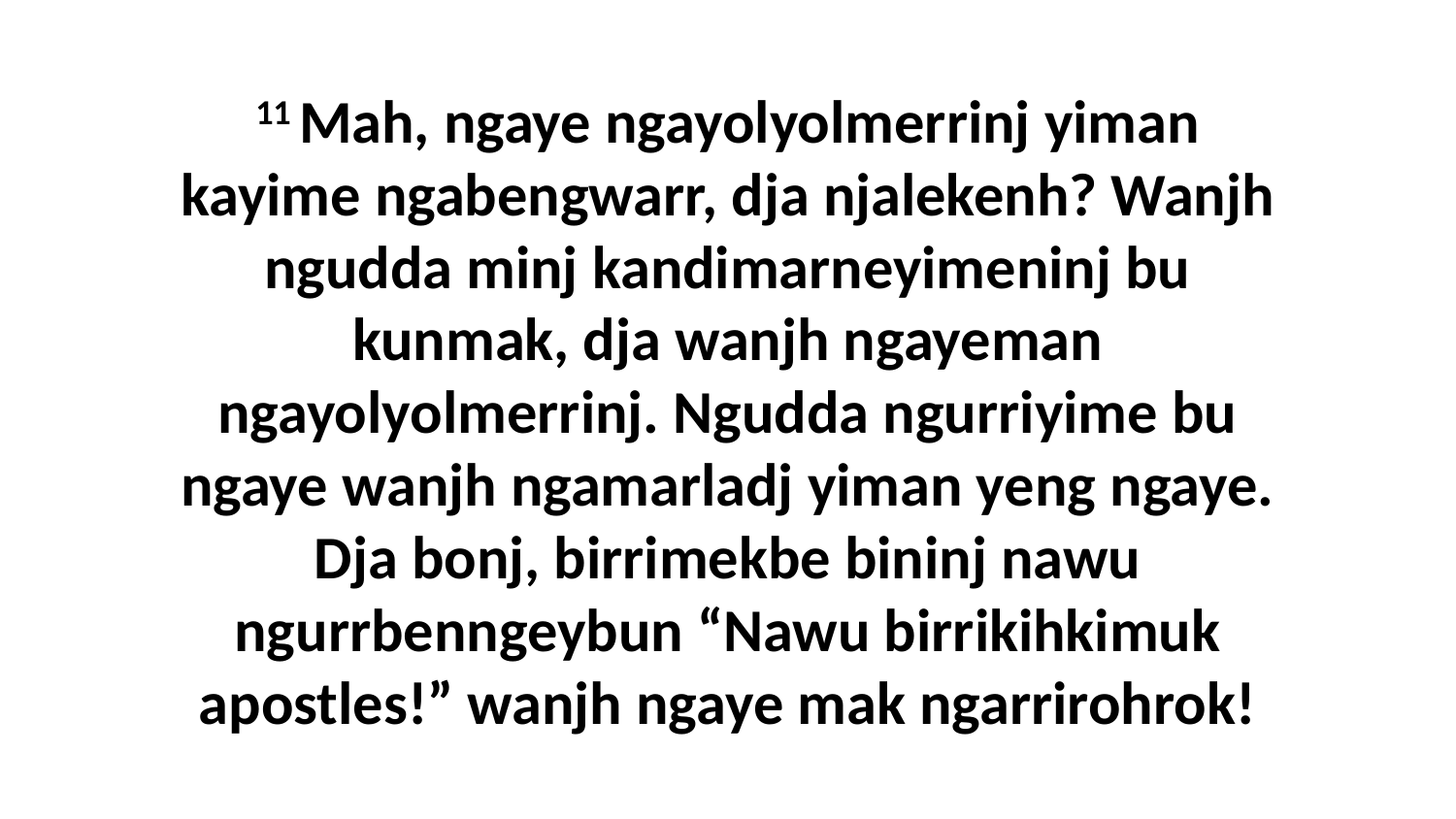

11 Mah, ngaye ngayolyolmerrinj yiman kayime ngabengwarr, dja njalekenh? Wanjh ngudda minj kandimarneyimeninj bu kunmak, dja wanjh ngayeman ngayolyolmerrinj. Ngudda ngurriyime bu ngaye wanjh ngamarladj yiman yeng ngaye. Dja bonj, birrimekbe bininj nawu ngurrbenngeybun “Nawu birrikihkimuk apostles!” wanjh ngaye mak ngarrirohrok!